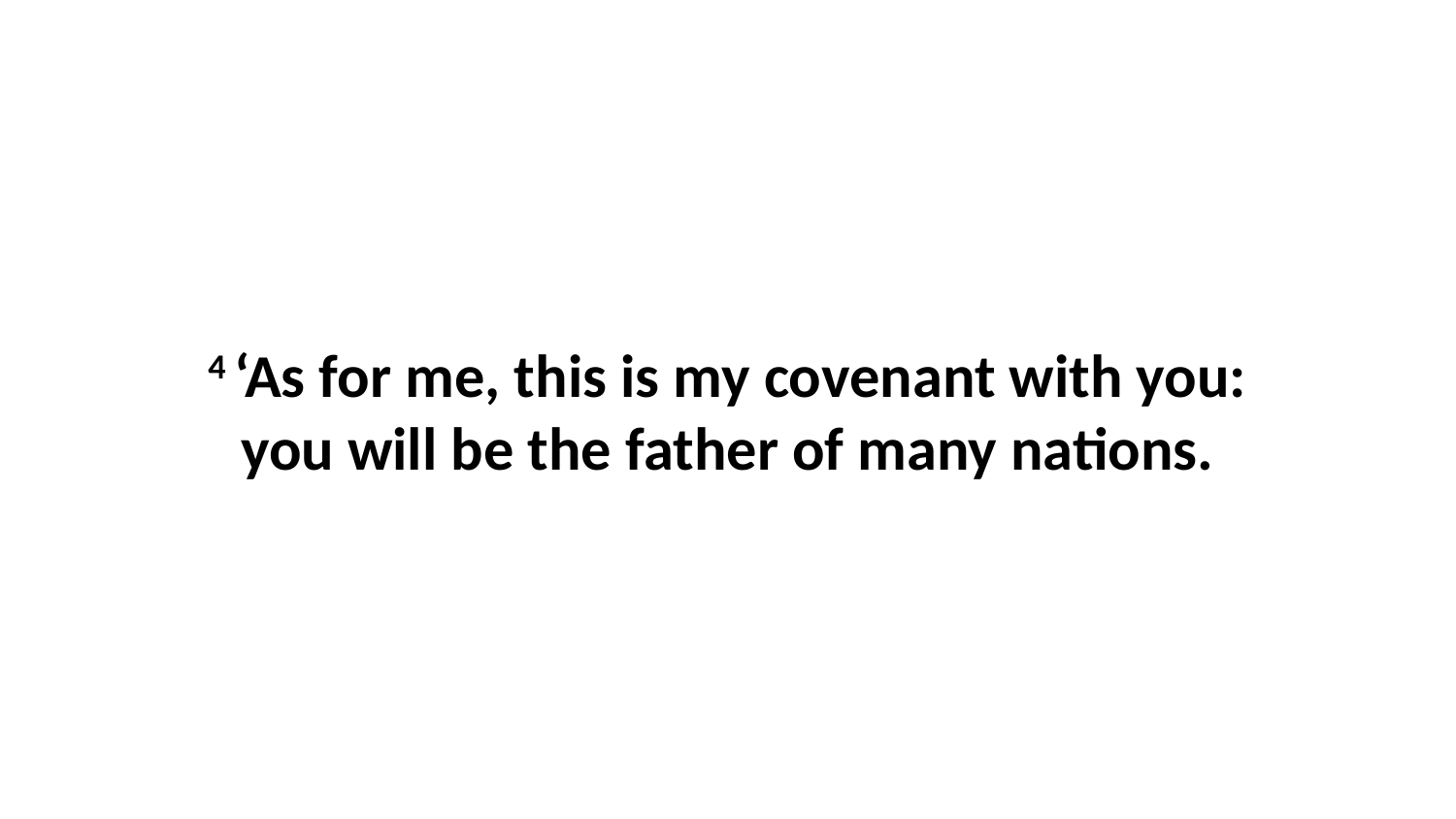

4 ‘As for me, this is my covenant with you: you will be the father of many nations.